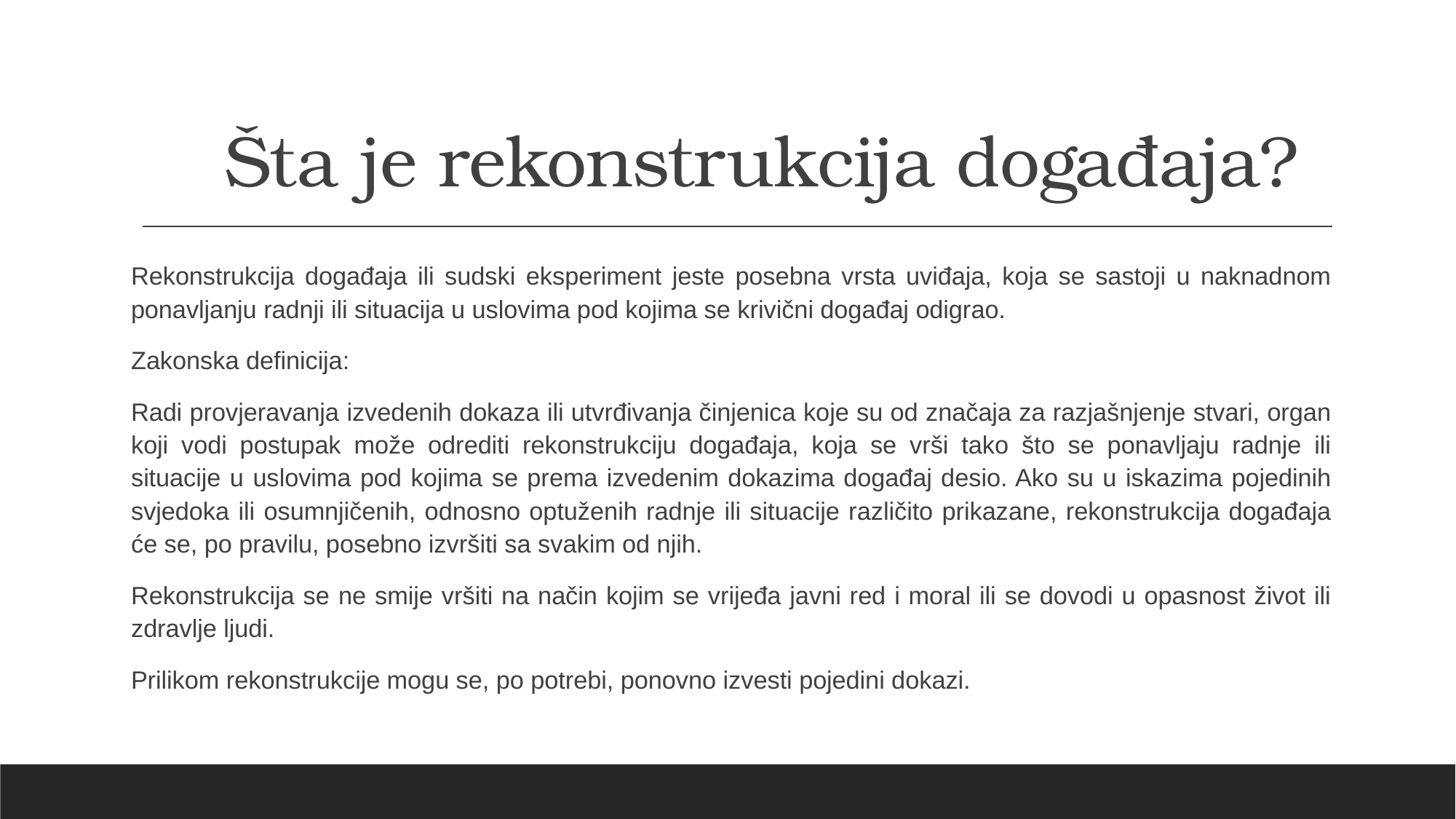

# Šta je rekonstrukcija događaja?
Rekonstrukcija događaja ili sudski eksperiment jeste posebna vrsta uviđaja, koja se sastoji u naknadnom ponavljanju radnji ili situacija u uslovima pod kojima se krivični događaj odigrao.
Zakonska definicija:
Radi provjeravanja izvedenih dokaza ili utvrđivanja činjenica koje su od značaja za razjašnjenje stvari, organ koji vodi postupak može odrediti rekonstrukciju događaja, koja se vrši tako što se ponavljaju radnje ili situacije u uslovima pod kojima se prema izvedenim dokazima događaj desio. Ako su u iskazima pojedinih svjedoka ili osumnjičenih, odnosno optuženih radnje ili situacije različito prikazane, rekonstrukcija događaja će se, po pravilu, posebno izvršiti sa svakim od njih.
Rekonstrukcija se ne smije vršiti na način kojim se vrijeđa javni red i moral ili se dovodi u opasnost život ili zdravlje ljudi.
Prilikom rekonstrukcije mogu se, po potrebi, ponovno izvesti pojedini dokazi.